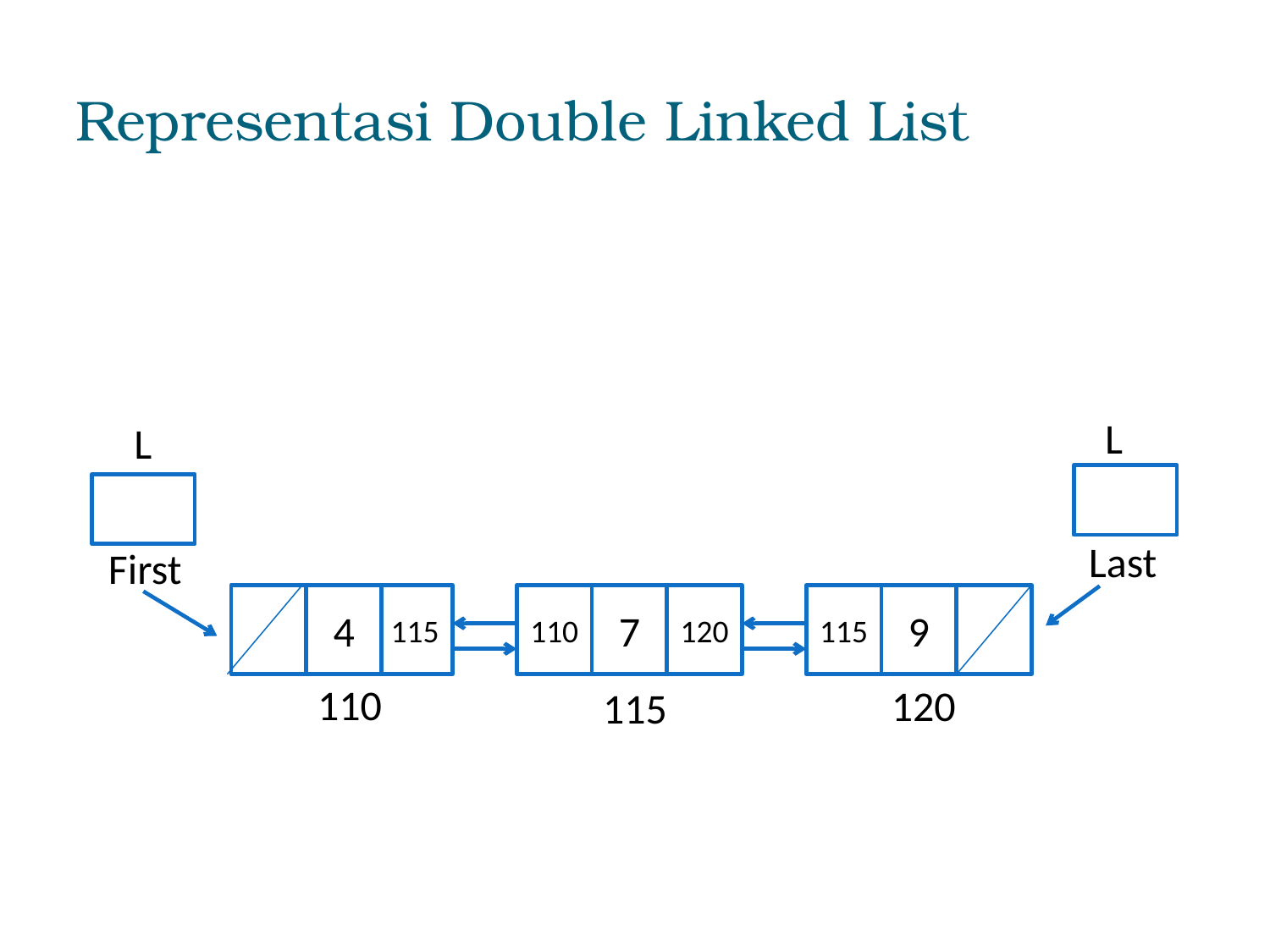

# Representasi Double Linked List

L
L
Last

4
115
110
7
120
115
9

First
110
120
115